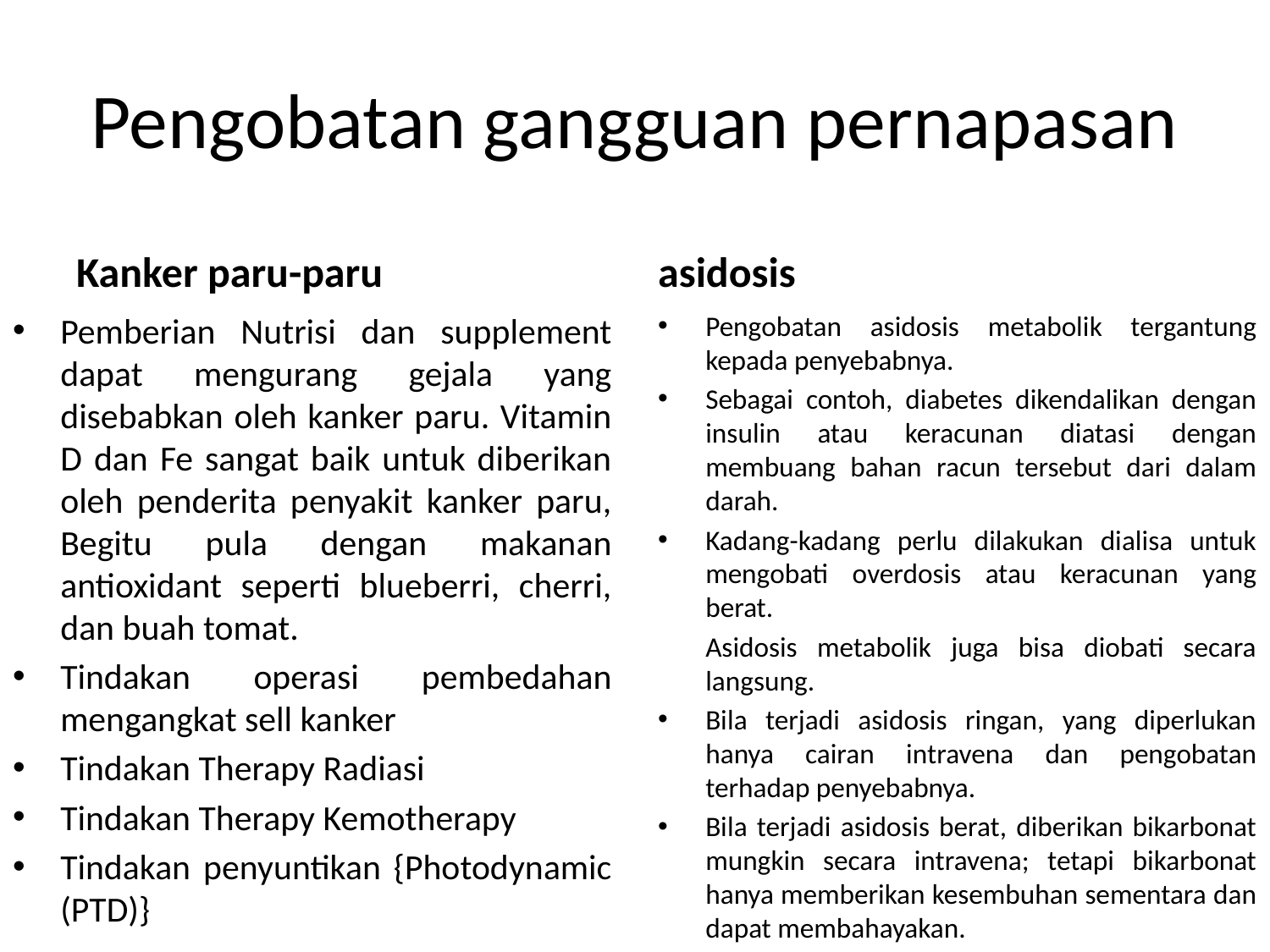

# Pengobatan gangguan pernapasan
Kanker paru-paru
asidosis
Pemberian Nutrisi dan supplement dapat mengurang gejala yang disebabkan oleh kanker paru. Vitamin D dan Fe sangat baik untuk diberikan oleh penderita penyakit kanker paru, Begitu pula dengan makanan antioxidant seperti blueberri, cherri, dan buah tomat.
Tindakan operasi pembedahan mengangkat sell kanker
Tindakan Therapy Radiasi
Tindakan Therapy Kemotherapy
Tindakan penyuntikan {Photodynamic (PTD)}
Pengobatan asidosis metabolik tergantung kepada penyebabnya.
Sebagai contoh, diabetes dikendalikan dengan insulin atau keracunan diatasi dengan membuang bahan racun tersebut dari dalam darah.
Kadang-kadang perlu dilakukan dialisa untuk mengobati overdosis atau keracunan yang berat.
	Asidosis metabolik juga bisa diobati secara langsung.
Bila terjadi asidosis ringan, yang diperlukan hanya cairan intravena dan pengobatan terhadap penyebabnya.
Bila terjadi asidosis berat, diberikan bikarbonat mungkin secara intravena; tetapi bikarbonat hanya memberikan kesembuhan sementara dan dapat membahayakan.